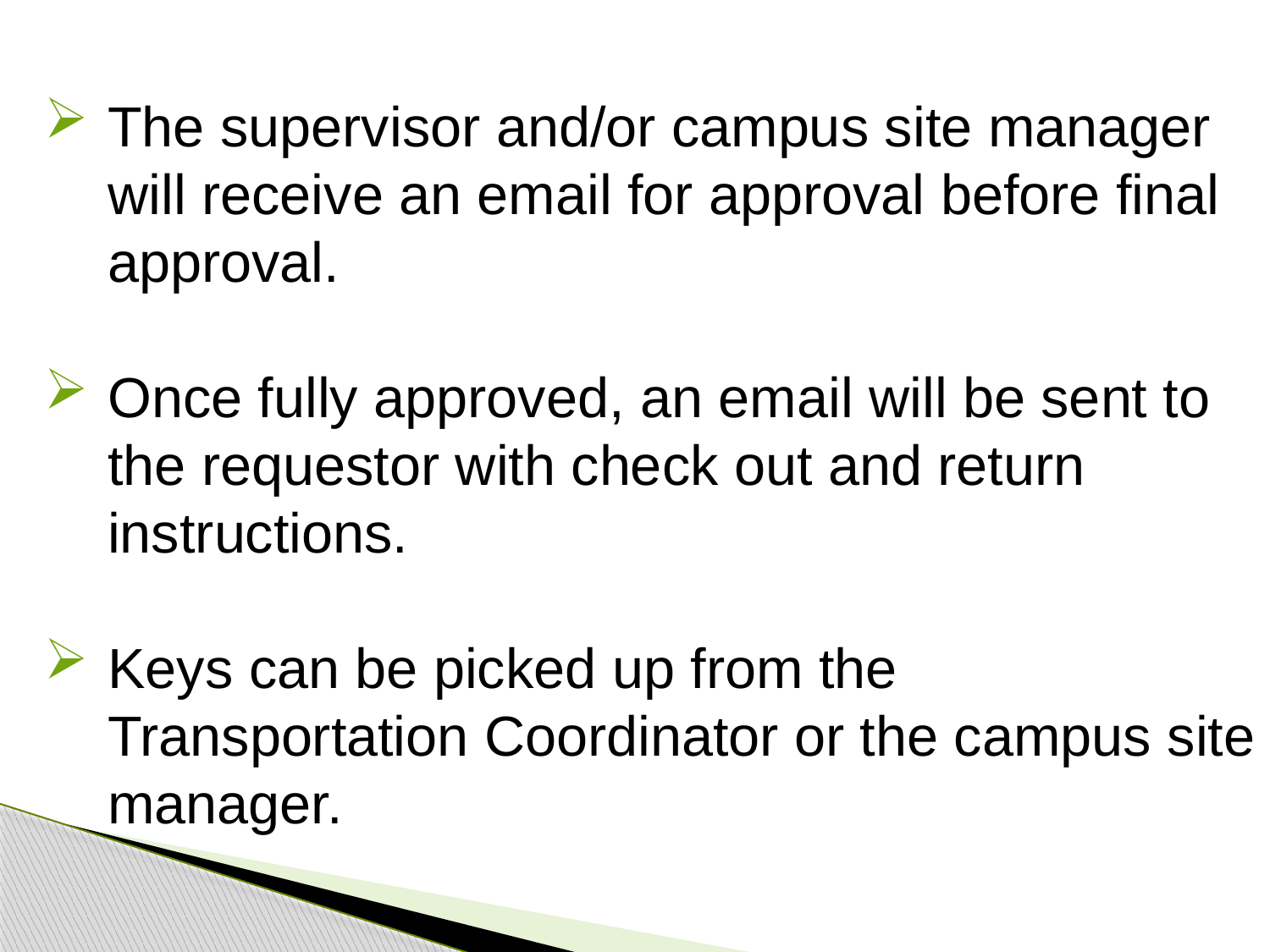

The supervisor and/or campus site manager will receive an email for approval before final approval.

Once fully approved, an email will be sent to the requestor with check out and return  instructions.

Keys can be picked up from the Transportation Coordinator or the campus site manager.